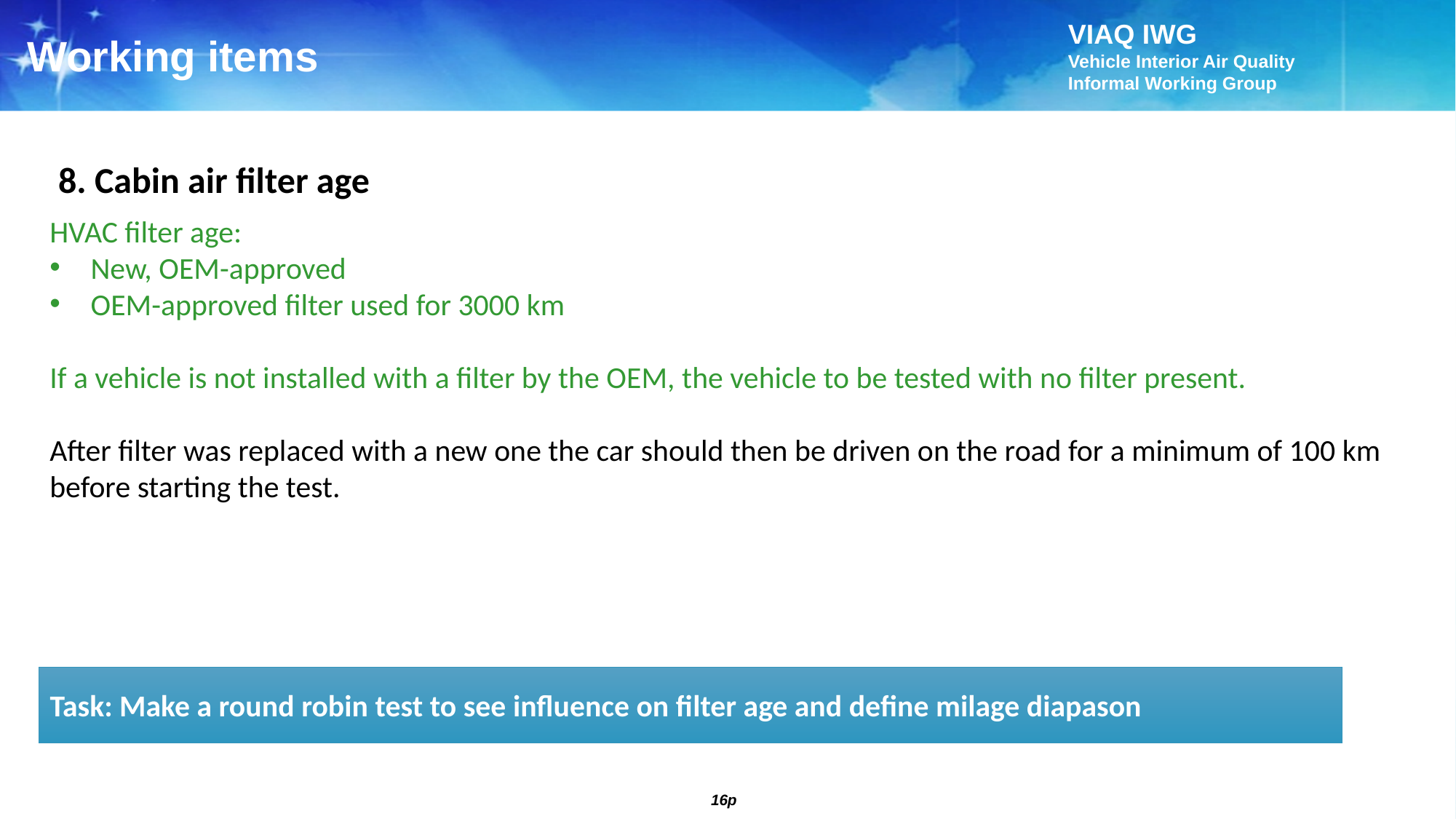

Working items
8. Cabin air filter age
HVAC filter age:
New, OEM-approved
OEM-approved filter used for 3000 km

If a vehicle is not installed with a filter by the OEM, the vehicle to be tested with no filter present.

After filter was replaced with a new one the car should then be driven on the road for a minimum of 100 km before starting the test.
Task: Make a round robin test to see influence on filter age and define milage diapason